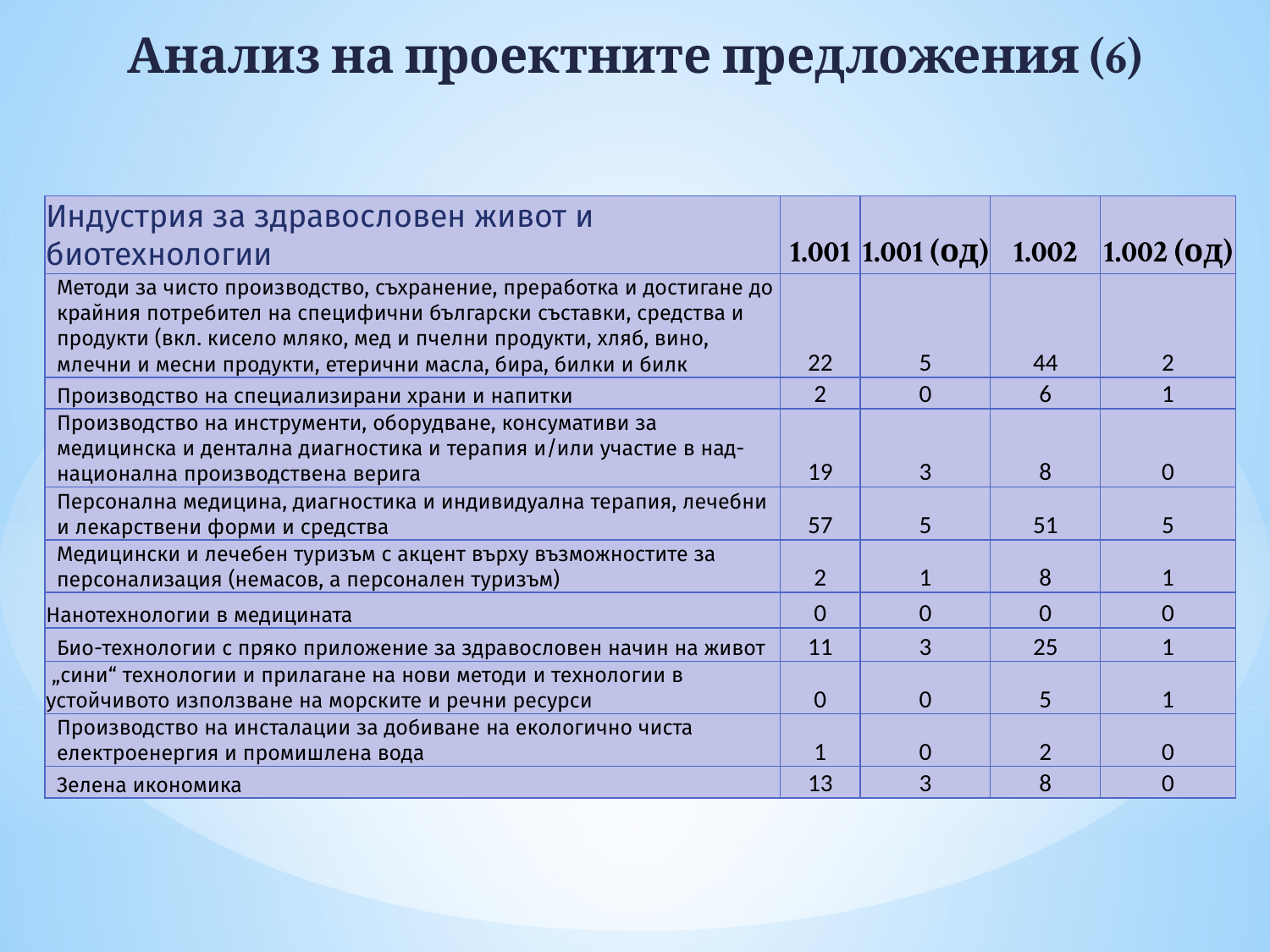

# Анализ на проектните предложения (6)

| Индустрия за здравословен живот и биотехнологии | 1.001 | 1.001 (од) | 1.002 | 1.002 (од) |
| --- | --- | --- | --- | --- |
| Методи за чисто производство, съхранение, преработка и достигане до крайния потребител на специфични български съставки, средства и продукти (вкл. кисело мляко, мед и пчелни продукти, хляб, вино, млечни и месни продукти, етерични масла, бира, билки и билк | 22 | 5 | 44 | 2 |
| Производство на специализирани храни и напитки | 2 | 0 | 6 | 1 |
| Производство на инструменти, оборудване, консумативи за медицинска и дентална диагностика и терапия и/или участие в над-национална производствена верига | 19 | 3 | 8 | 0 |
| Персонална медицина, диагностика и индивидуална терапия, лечебни и лекарствени форми и средства | 57 | 5 | 51 | 5 |
| Медицински и лечебен туризъм с акцент върху възможностите за персонализация (немасов, а персонален туризъм) | 2 | 1 | 8 | 1 |
| Нанотехнологии в медицината | 0 | 0 | 0 | 0 |
| Био-технологии с пряко приложение за здравословен начин на живот | 11 | 3 | 25 | 1 |
| „сини“ технологии и прилагане на нови методи и технологии в устойчивото използване на морските и речни ресурси | 0 | 0 | 5 | 1 |
| Производство на инсталации за добиване на екологично чиста електроенергия и промишлена вода | 1 | 0 | 2 | 0 |
| Зелена икономика | 13 | 3 | 8 | 0 |